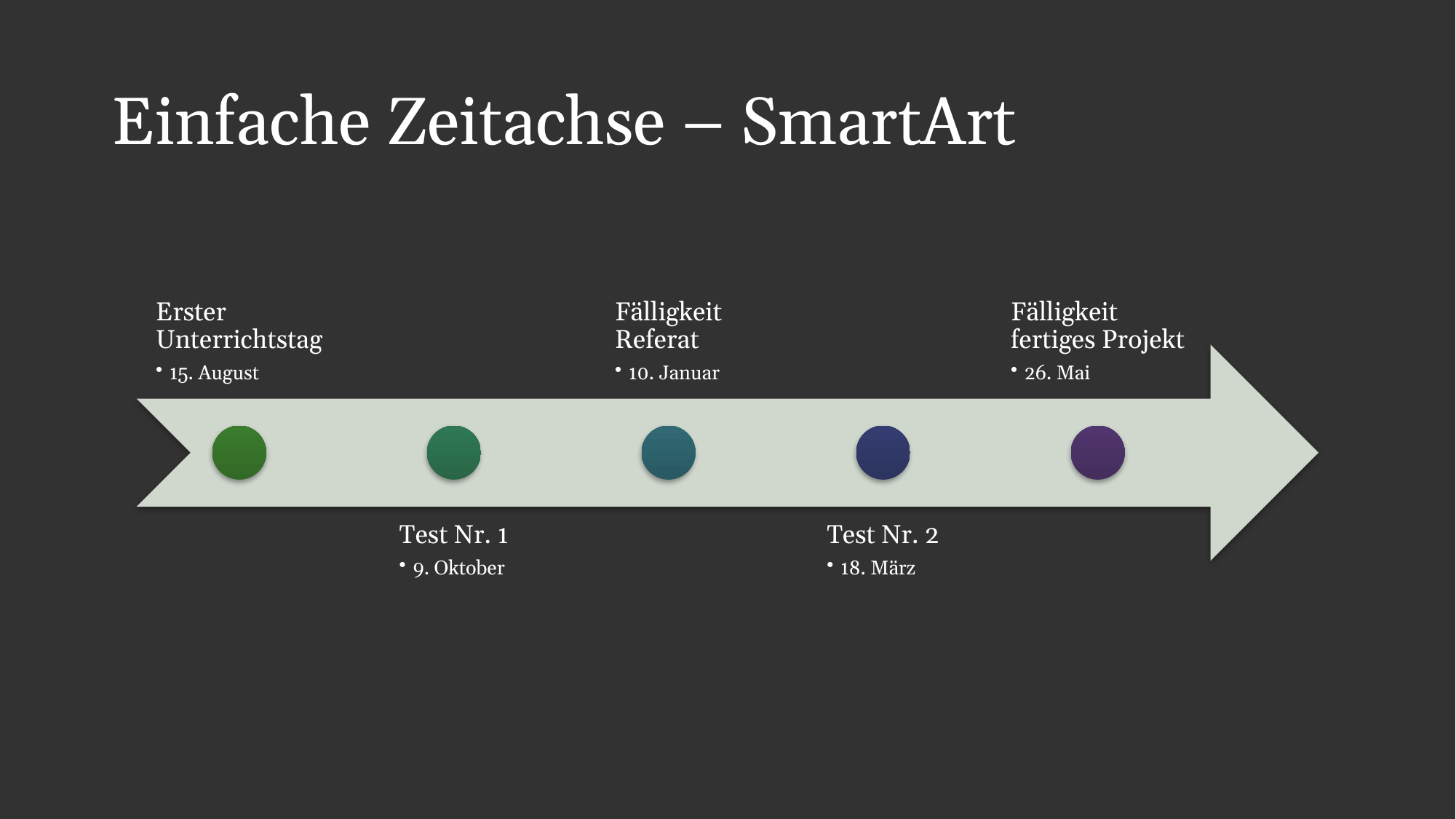

# Einfache Zeitachse – SmartArt
Erster Unterrichtstag
15. August
Test Nr. 1
9. Oktober
Fälligkeit Referat
10. Januar
Test Nr. 2
18. März
Fälligkeit fertiges Projekt
26. Mai